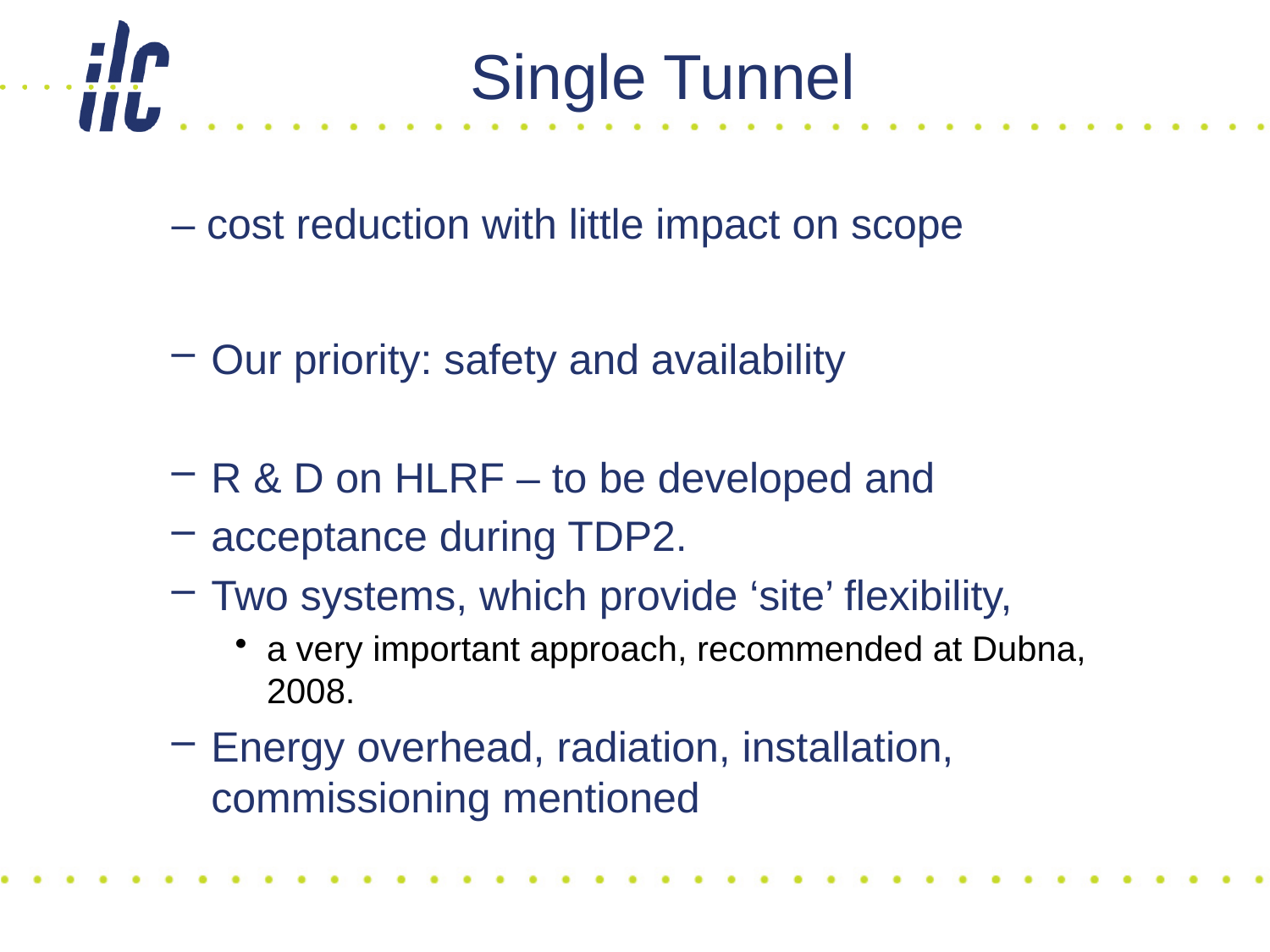

# Single Tunnel
– cost reduction with little impact on scope

Our priority: safety and availability

R & D on HLRF – to be developed and
acceptance during TDP2.
Two systems, which provide ‘site’ flexibility,
a very important approach, recommended at Dubna, 2008.
Energy overhead, radiation, installation, commissioning mentioned